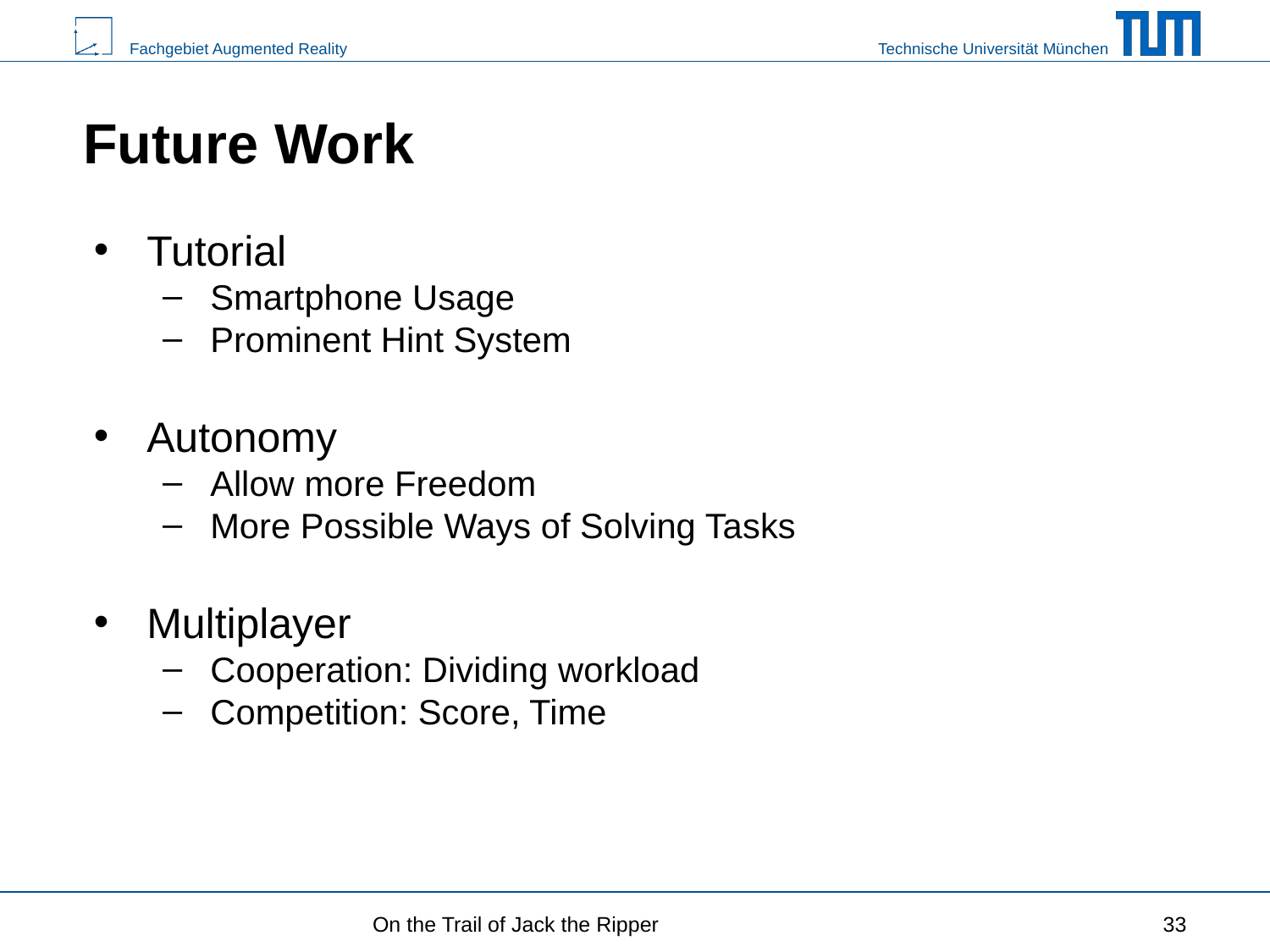

# Future Work
Tutorial
Smartphone Usage
Prominent Hint System

Autonomy
Allow more Freedom
More Possible Ways of Solving Tasks

Multiplayer
Cooperation: Dividing workload
Competition: Score, Time
On the Trail of Jack the Ripper
33